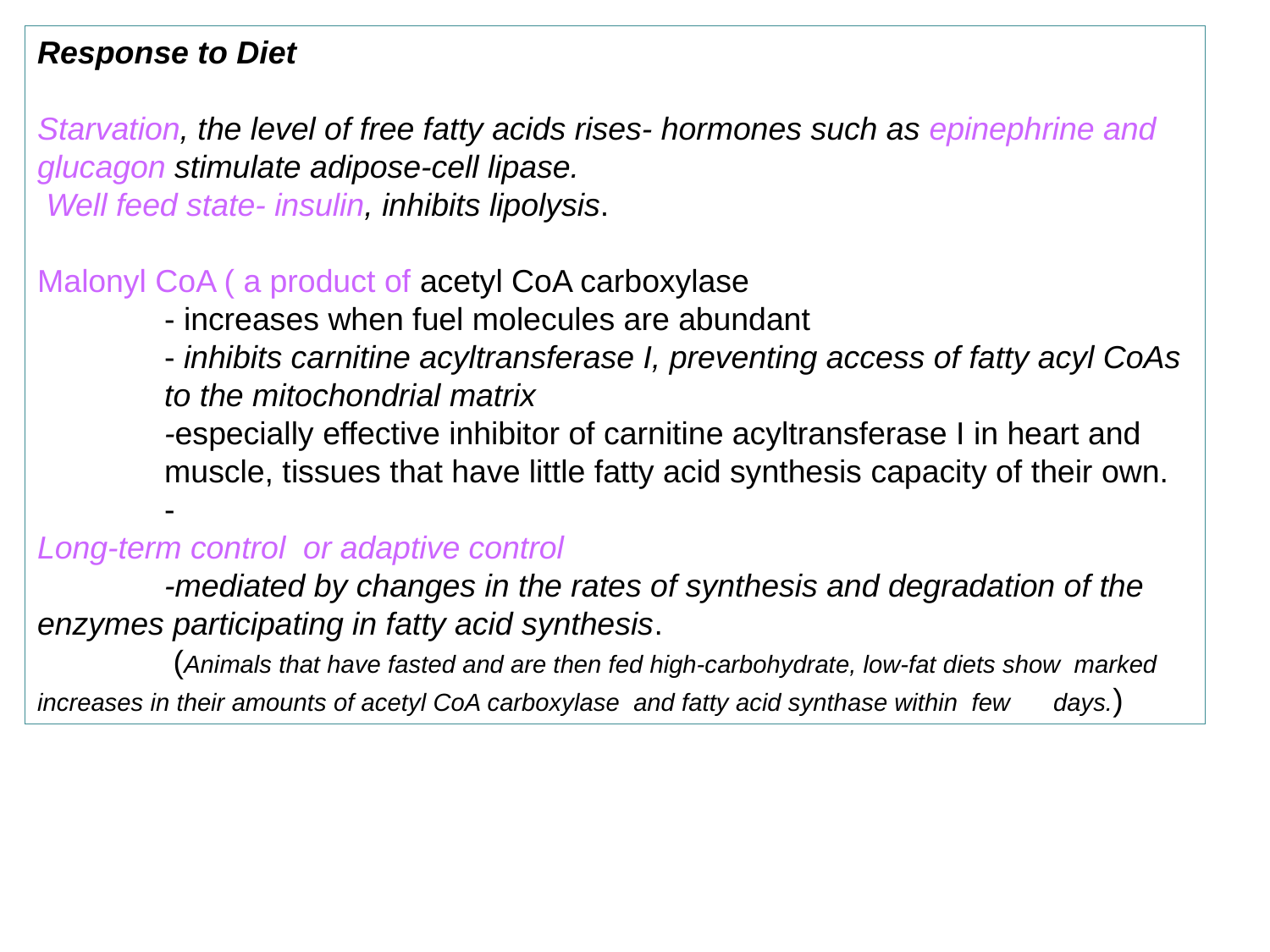

Response to Diet

Starvation, the level of free fatty acids rises- hormones such as epinephrine and glucagon stimulate adipose-cell lipase.
 Well feed state- insulin, inhibits lipolysis.

Malonyl CoA ( a product of acetyl CoA carboxylase
	- increases when fuel molecules are abundant
	- inhibits carnitine acyltransferase I, preventing access of fatty acyl CoAs 	to the mitochondrial matrix
	-especially effective inhibitor of carnitine acyltransferase I in heart and
	muscle, tissues that have little fatty acid synthesis capacity of their own.
	-
Long-term control  or adaptive control
	-mediated by changes in the rates of synthesis and degradation of the 	enzymes participating in fatty acid synthesis.
	 (Animals that have fasted and are then fed high-carbohydrate, low-fat diets show  marked 	increases in their amounts of acetyl CoA carboxylase  and fatty acid synthase within  few 	days.)